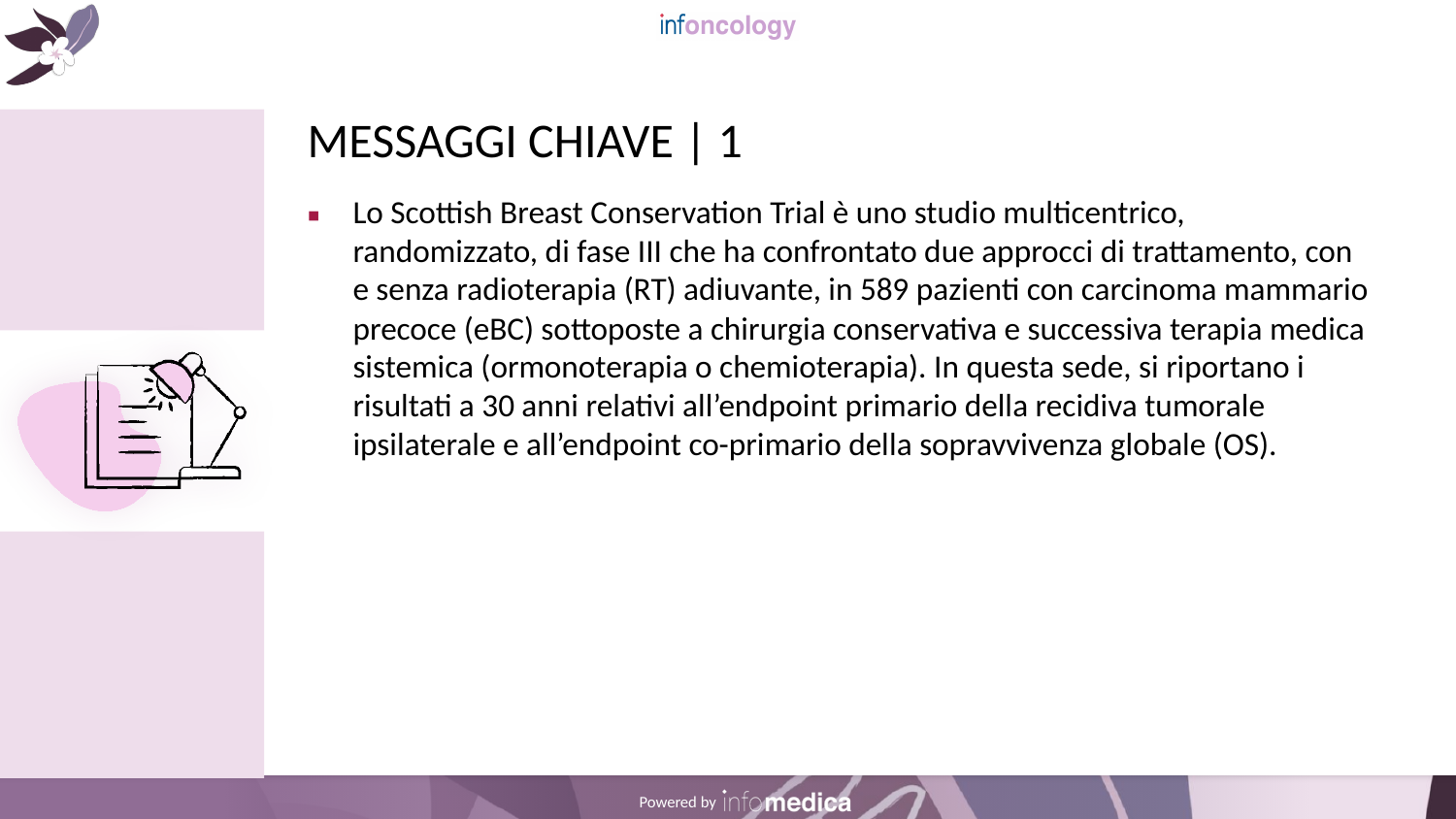

# MESSAGGI CHIAVE | 1
Lo Scottish Breast Conservation Trial è uno studio multicentrico, randomizzato, di fase III che ha confrontato due approcci di trattamento, con e senza radioterapia (RT) adiuvante, in 589 pazienti con carcinoma mammario precoce (eBC) sottoposte a chirurgia conservativa e successiva terapia medica sistemica (ormonoterapia o chemioterapia). In questa sede, si riportano i risultati a 30 anni relativi all’endpoint primario della recidiva tumorale ipsilaterale e all’endpoint co-primario della sopravvivenza globale (OS).